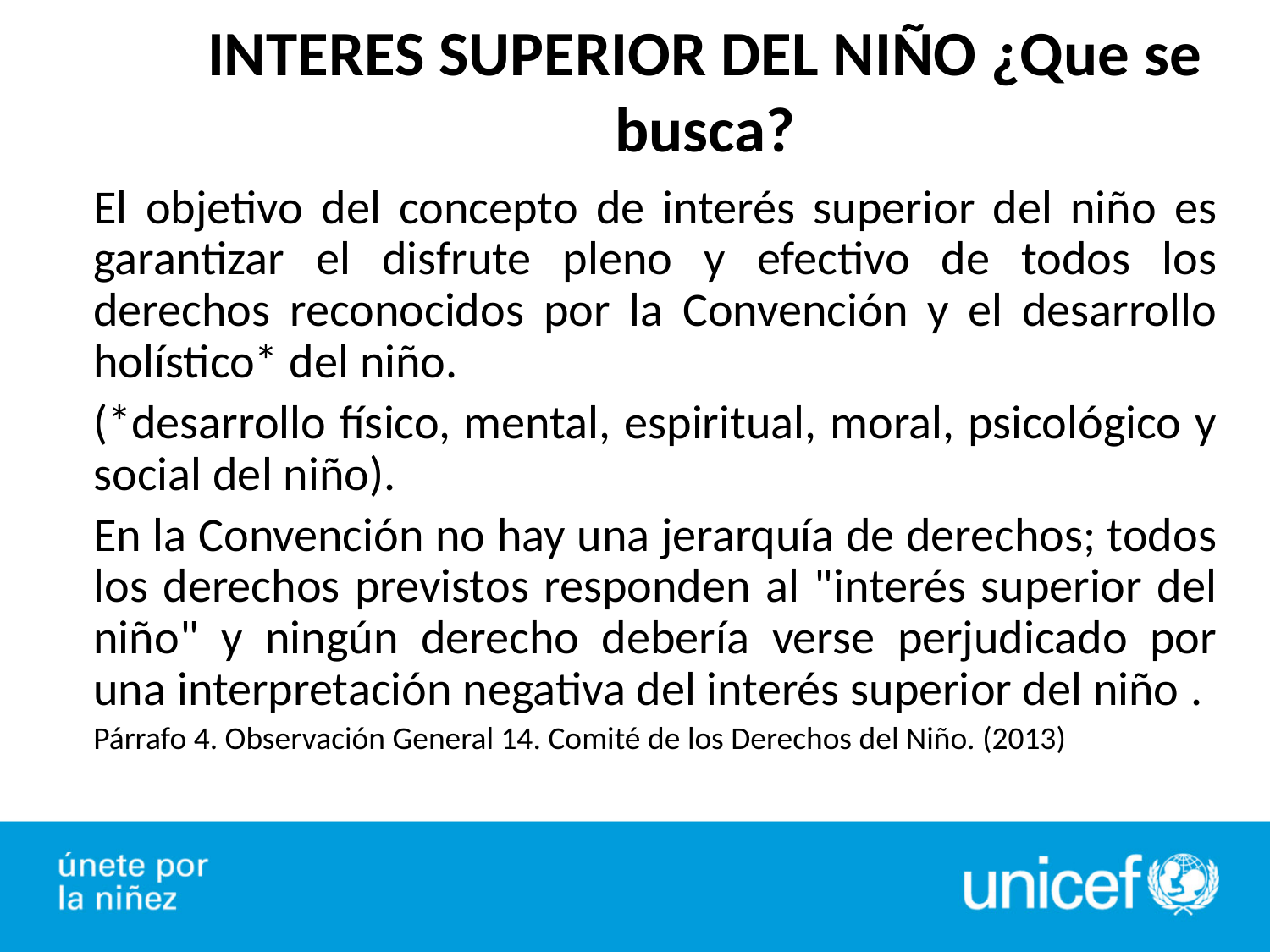

# INTERES SUPERIOR DEL NIÑO ¿Que se busca?
El objetivo del concepto de interés superior del niño es garantizar el disfrute pleno y efectivo de todos los derechos reconocidos por la Convención y el desarrollo holístico* del niño.
(*desarrollo físico, mental, espiritual, moral, psicológico y social del niño).
En la Convención no hay una jerarquía de derechos; todos los derechos previstos responden al "interés superior del niño" y ningún derecho debería verse perjudicado por una interpretación negativa del interés superior del niño .
Párrafo 4. Observación General 14. Comité de los Derechos del Niño. (2013)